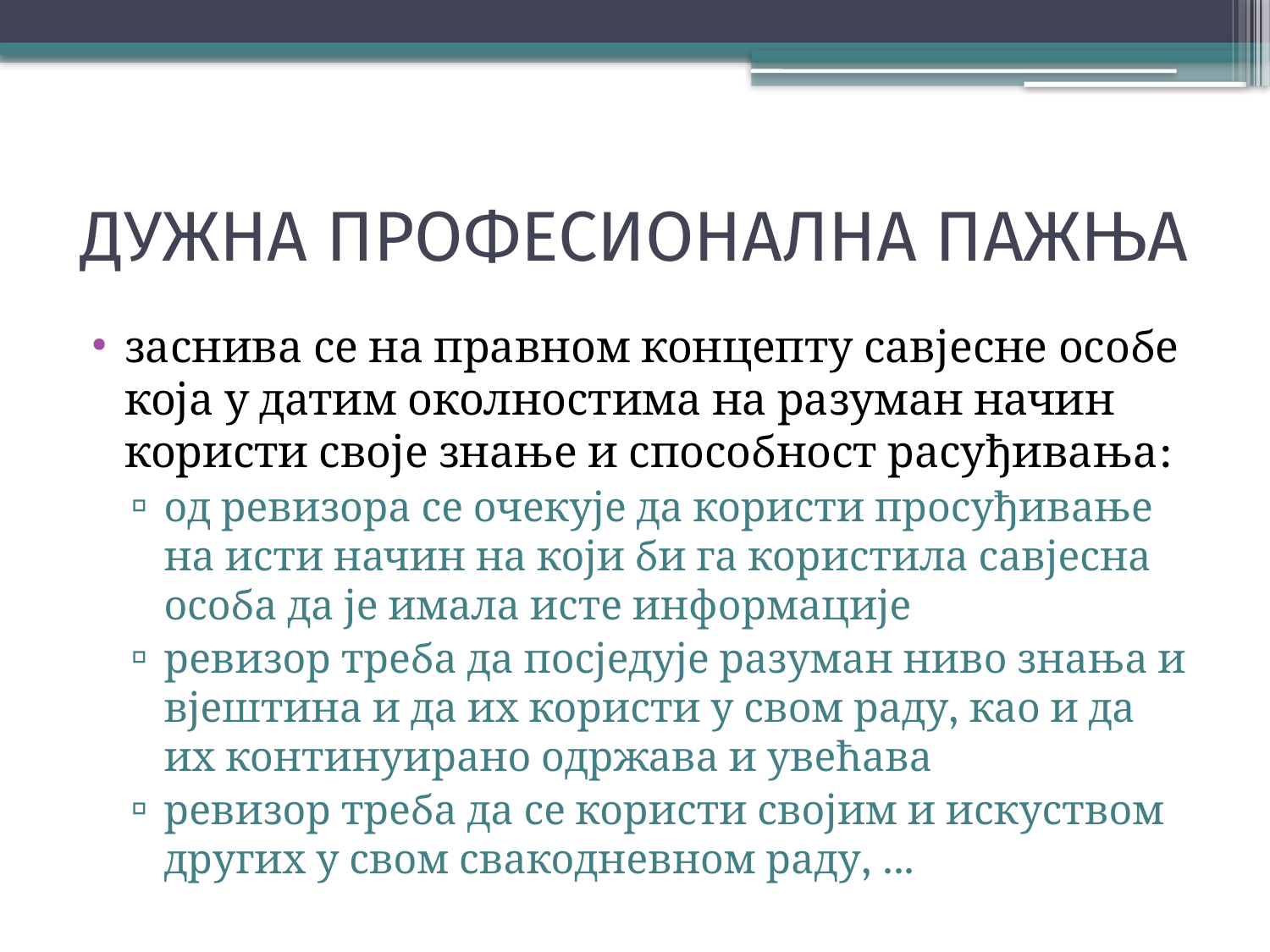

# ДУЖНА ПРОФЕСИОНАЛНА ПАЖЊА
заснива се на правном концепту савјесне особе која у датим околностима на разуман начин користи своје знање и способност расуђивања:
од ревизора се очекује да користи просуђивање на исти начин на који би га користила савјесна особа да је имала исте информације
ревизор треба да посједује разуман ниво знања и вјештина и да их користи у свом раду, као и да их континуирано одржава и увећава
ревизор треба да се користи својим и искуством других у свом свакодневном раду, ...